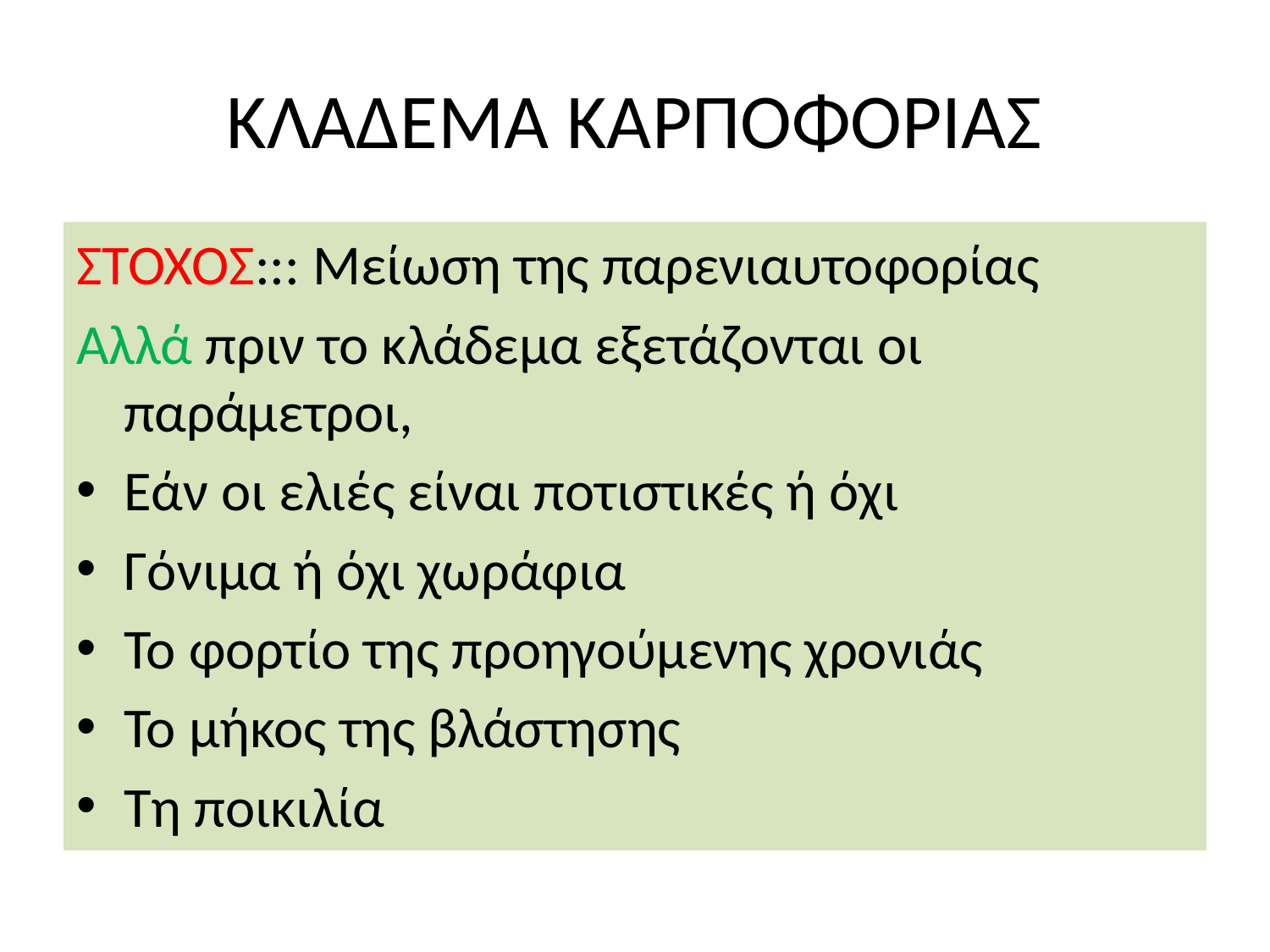

# ΚΛΑΔΕΜΑ ΚΑΡΠΟΦΟΡΙΑΣ
ΣΤΟΧΟΣ::: Μείωση της παρενιαυτοφορίας
Αλλά πριν το κλάδεμα εξετάζονται οι παράμετροι,
Εάν οι ελιές είναι ποτιστικές ή όχι
Γόνιμα ή όχι χωράφια
Το φορτίο της προηγούμενης χρονιάς
Το μήκος της βλάστησης
Τη ποικιλία